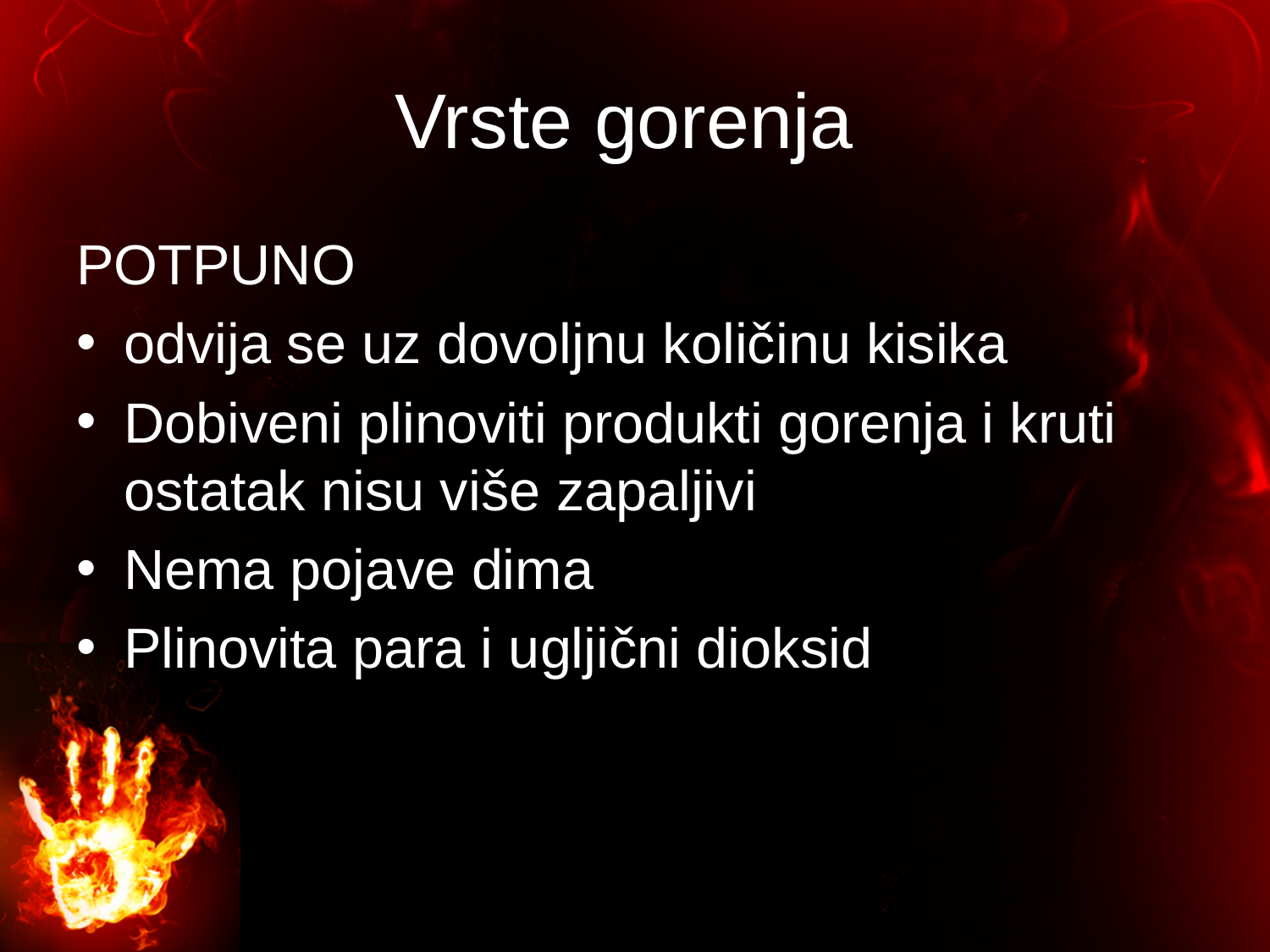

# Vrste gorenja
POTPUNO
odvija se uz dovoljnu količinu kisika
Dobiveni plinoviti produkti gorenja i kruti ostatak nisu više zapaljivi
Nema pojave dima
Plinovita para i ugljični dioksid